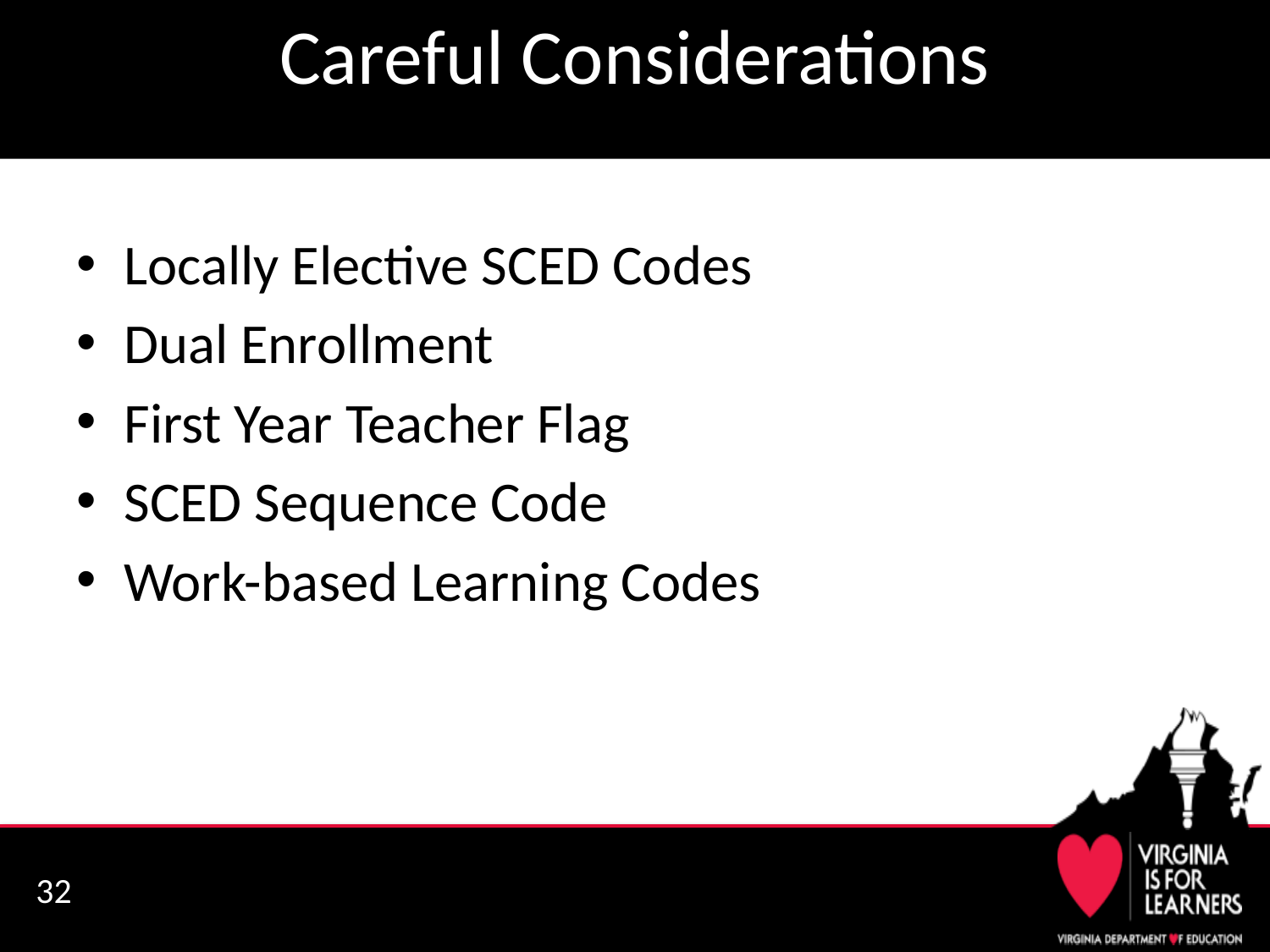

# Careful Considerations
Locally Elective SCED Codes
Dual Enrollment
First Year Teacher Flag
SCED Sequence Code
Work-based Learning Codes